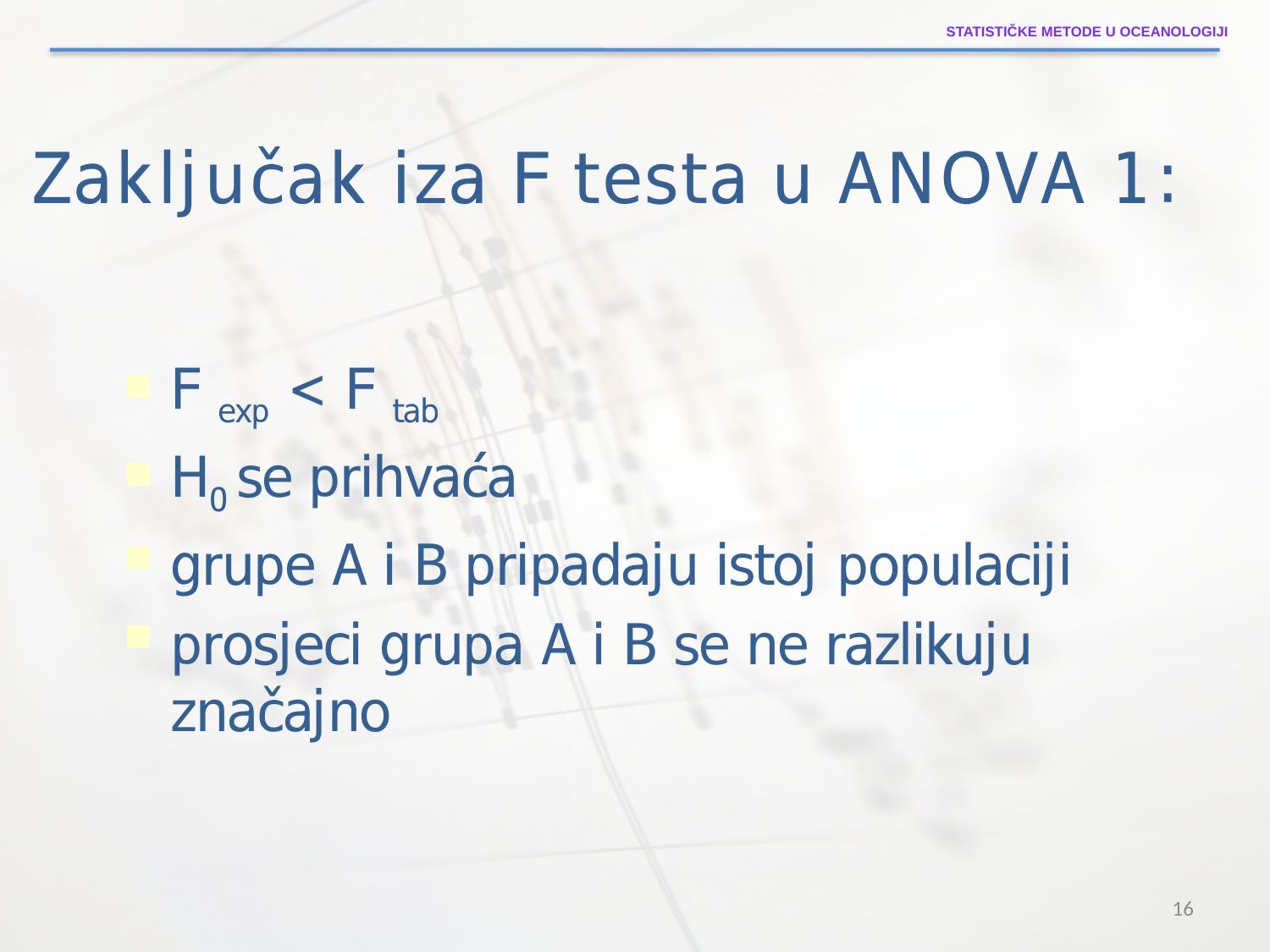

Statističke metode u oceanologiji

Zaključak iza F testa u ANOVA 1:
F exp < F tab
H0 se prihvaća
grupe A i B pripadaju istoj populaciji
prosjeci grupa A i B se ne razlikuju značajno
16